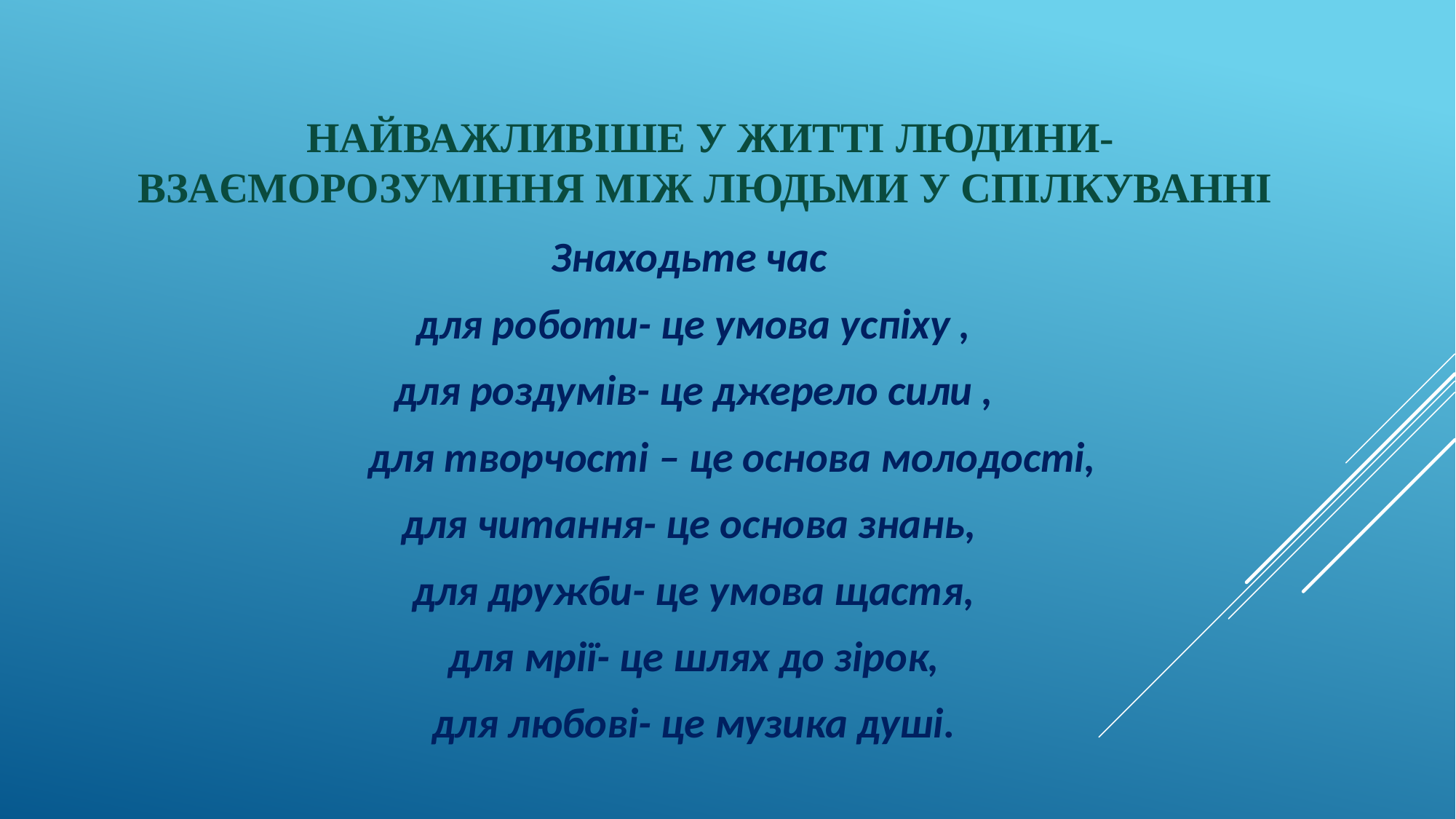

# Найважливіше у житті людини-взаєморозуміння між людьми у спілкуванні
Знаходьте час
для роботи- це умова успіху ,
для роздумів- це джерело сили ,
        для творчості – це основа молодості,
для читання- це основа знань,
для дружби- це умова щастя,
для мрії- це шлях до зірок,
для любові- це музика душі.